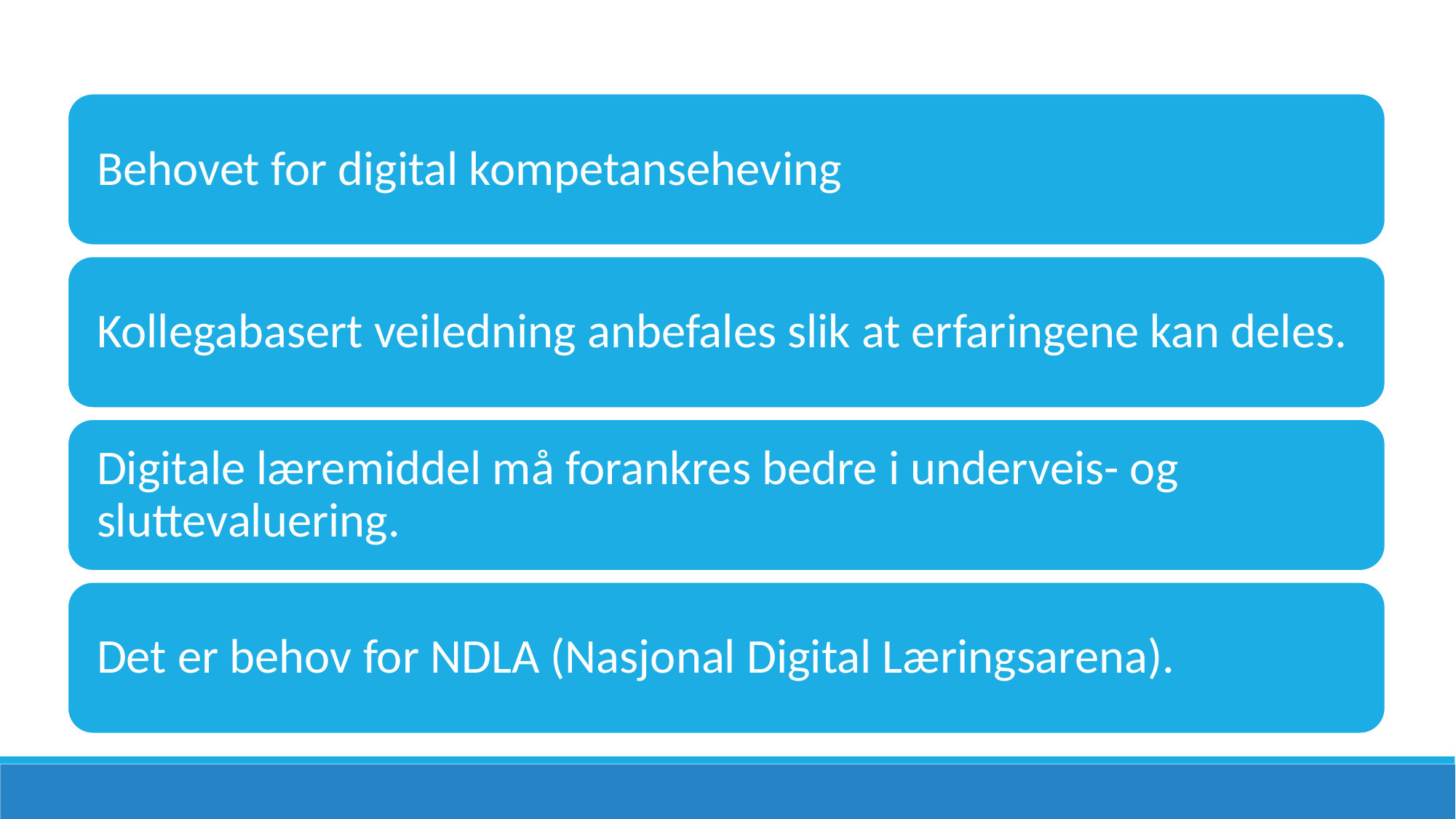

Behovet for digital kompetanseheving
Kollegabasert veiledning anbefales slik at erfaringene kan deles.
Digitale læremiddel må forankres bedre i underveis- og sluttevaluering.
Det er behov for NDLA (Nasjonal Digital Læringsarena).